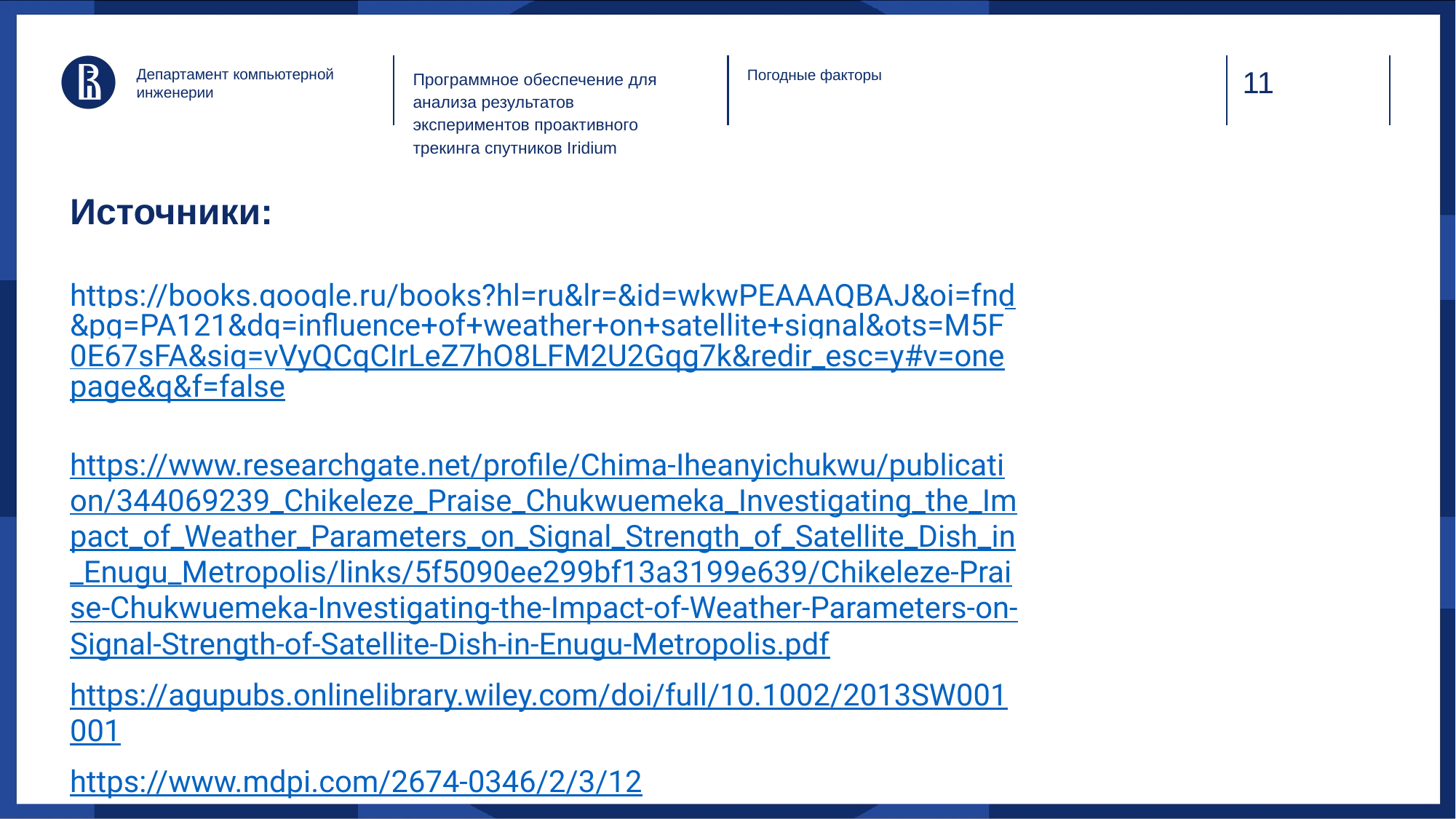

Департамент компьютерной инженерии

Программное обеспечение для анализа результатов экспериментов проактивного трекинга спутников Iridium

Погодные факторы
# Источники:

https://books.google.ru/books?hl=ru&lr=&id=wkwPEAAAQBAJ&oi=fnd&pg=PA121&dq=influence+of+weather+on+satellite+signal&ots=M5F0E67sFA&sig=vVyQCqCIrLeZ7hO8LFM2U2Gqg7k&redir_esc=y#v=onepage&q&f=false

https://www.researchgate.net/profile/Chima-Iheanyichukwu/publication/344069239_Chikeleze_Praise_Chukwuemeka_Investigating_the_Impact_of_Weather_Parameters_on_Signal_Strength_of_Satellite_Dish_in_Enugu_Metropolis/links/5f5090ee299bf13a3199e639/Chikeleze-Praise-Chukwuemeka-Investigating-the-Impact-of-Weather-Parameters-on-Signal-Strength-of-Satellite-Dish-in-Enugu-Metropolis.pdf
https://agupubs.onlinelibrary.wiley.com/doi/full/10.1002/2013SW001001
https://www.mdpi.com/2674-0346/2/3/12